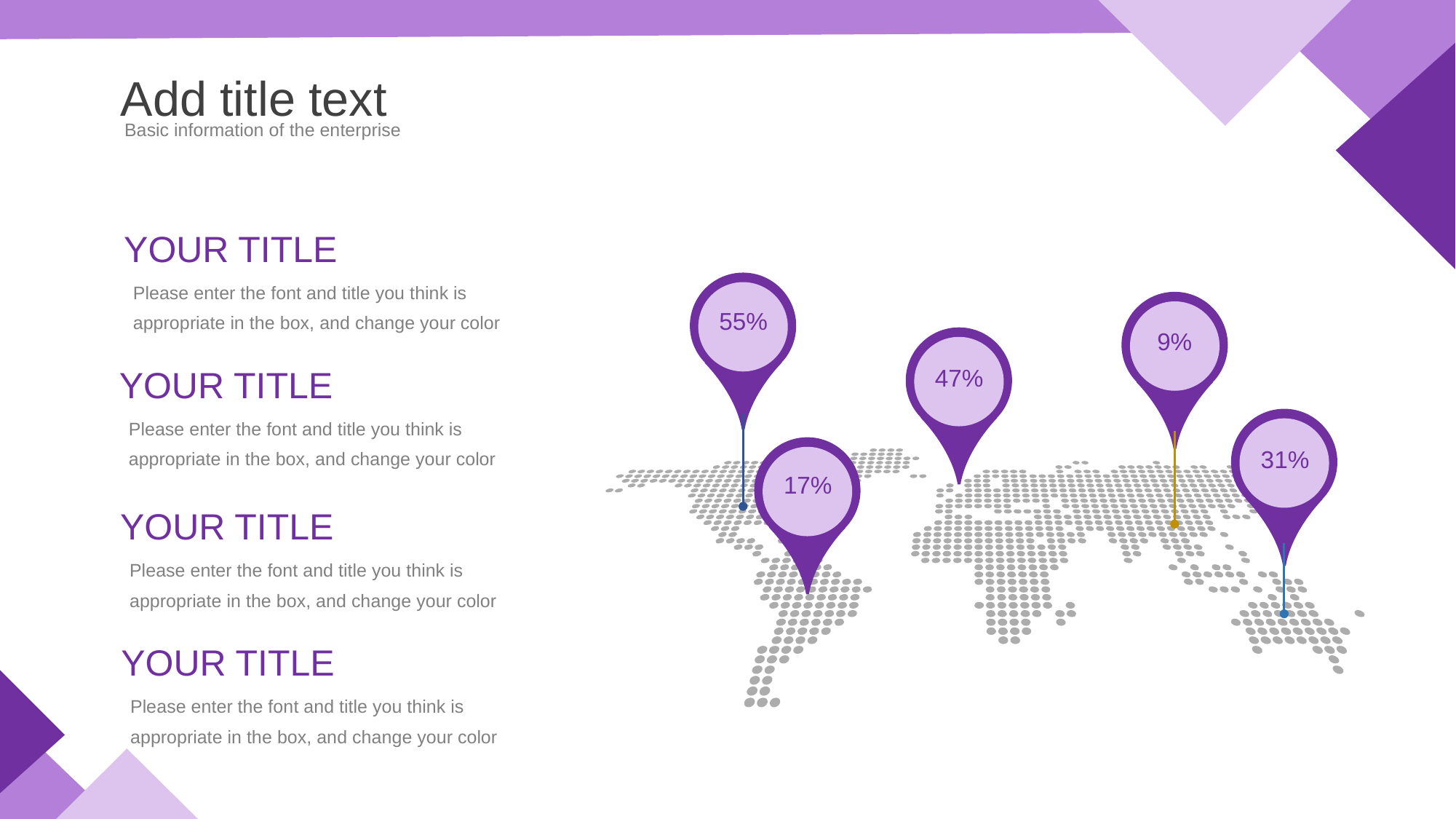

Add title text
Basic information of the enterprise

YOUR TITLE
Please enter the font and title you think is appropriate in the box, and change your color

55%
9%

YOUR TITLE
47%
Please enter the font and title you think is appropriate in the box, and change your color

31%

17%
YOUR TITLE
Please enter the font and title you think is appropriate in the box, and change your color
YOUR TITLE

Please enter the font and title you think is appropriate in the box, and change your color